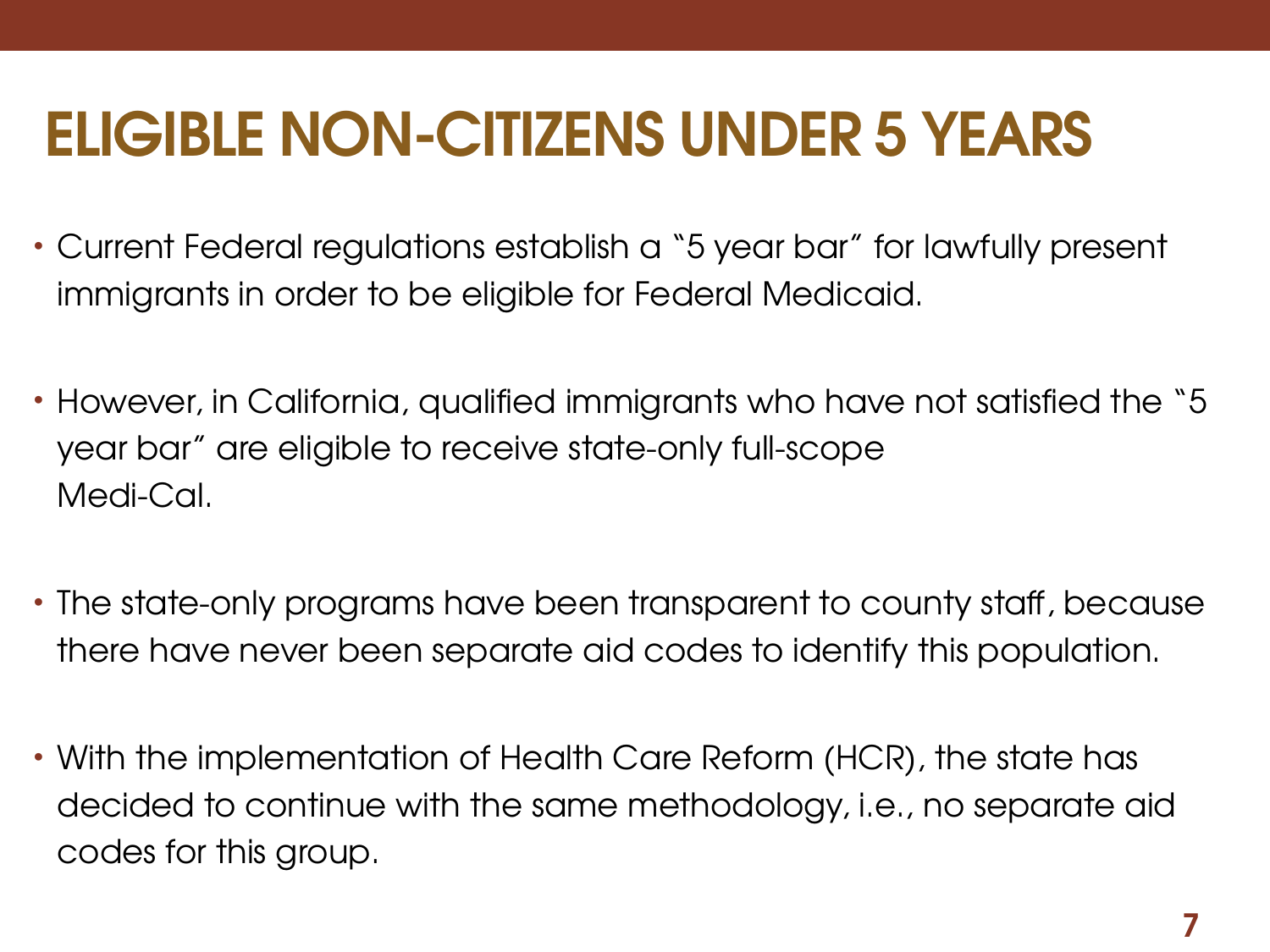

# ELIGIBLE NON-CITIZENS UNDER 5 YEARS
Current Federal regulations establish a “5 year bar” for lawfully present immigrants in order to be eligible for Federal Medicaid.

However, in California, qualified immigrants who have not satisfied the “5 year bar” are eligible to receive state-only full-scope
Medi-Cal.

The state-only programs have been transparent to county staff, because there have never been separate aid codes to identify this population.

With the implementation of Health Care Reform (HCR), the state has decided to continue with the same methodology, i.e., no separate aid codes for this group.

7